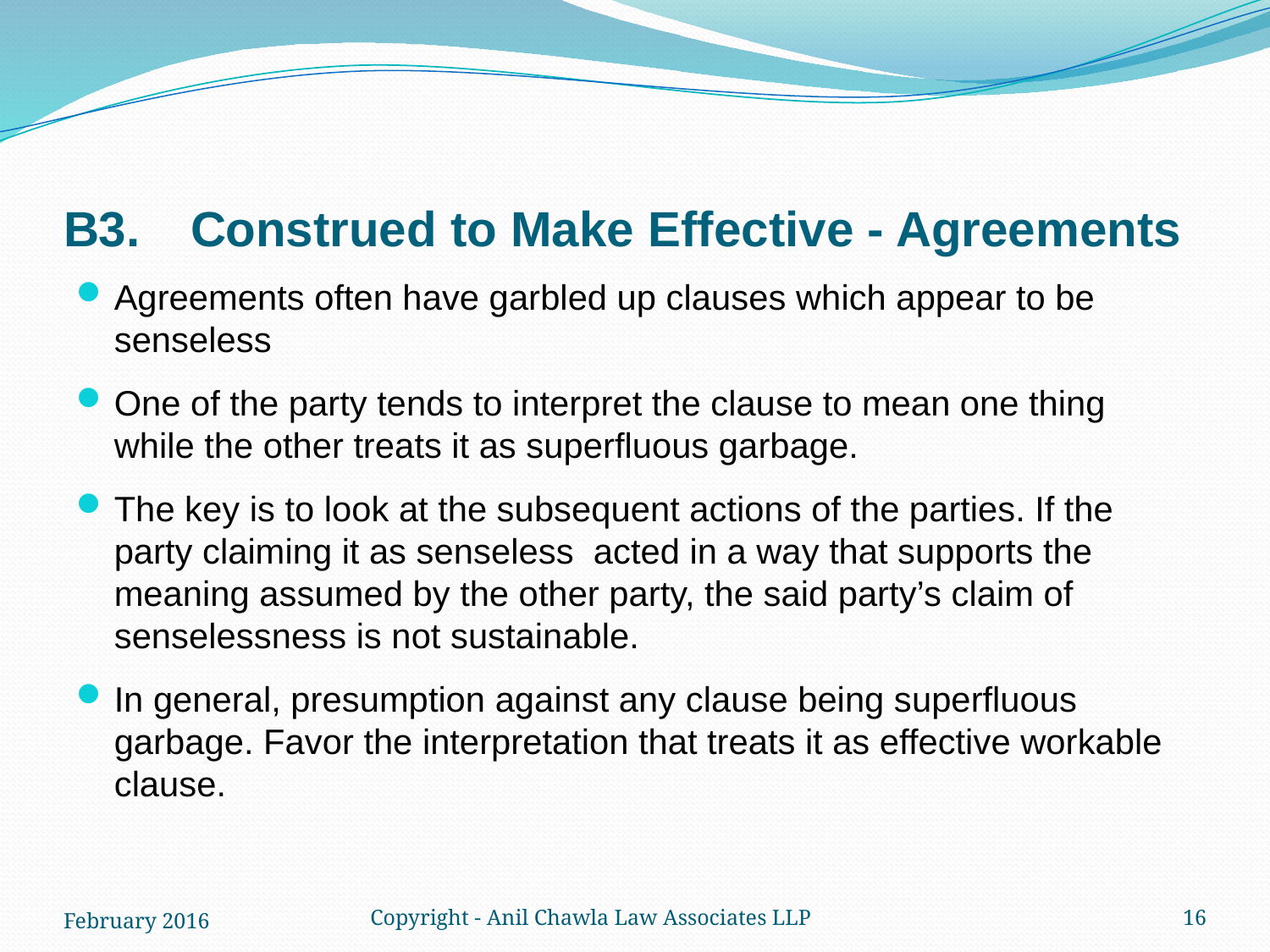

# B3.	Construed to Make Effective - Agreements
Agreements often have garbled up clauses which appear to be senseless
One of the party tends to interpret the clause to mean one thing while the other treats it as superfluous garbage.
The key is to look at the subsequent actions of the parties. If the party claiming it as senseless  acted in a way that supports the meaning assumed by the other party, the said party’s claim of senselessness is not sustainable.
In general, presumption against any clause being superfluous garbage. Favor the interpretation that treats it as effective workable clause.
February 2016
Copyright - Anil Chawla Law Associates LLP
16